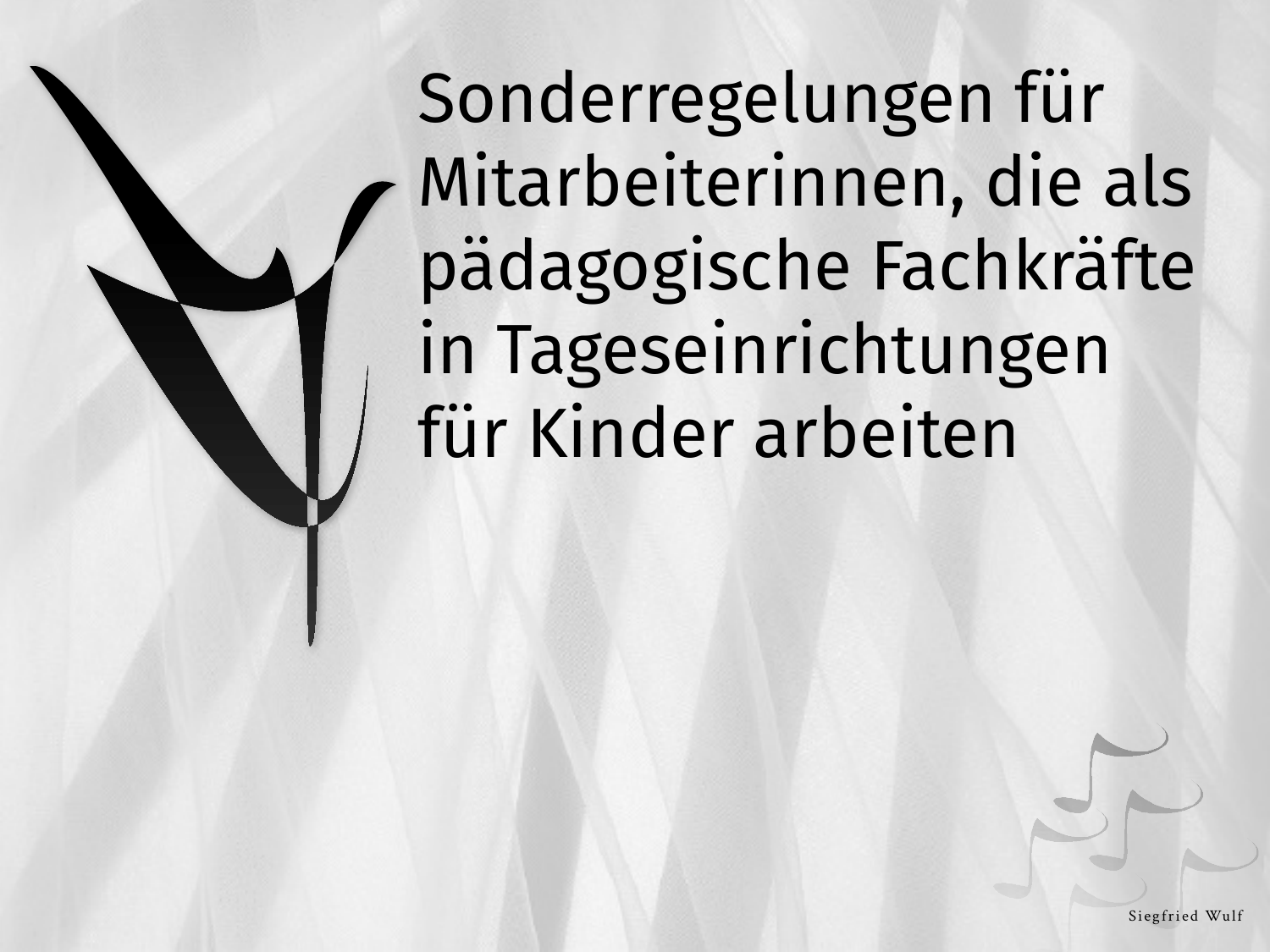

# Sonderregelungen für Mitarbeiterinnen, die als pädagogische Fachkräfte in Tageseinrichtungen für Kinder arbeiten
Siegfried Wulf